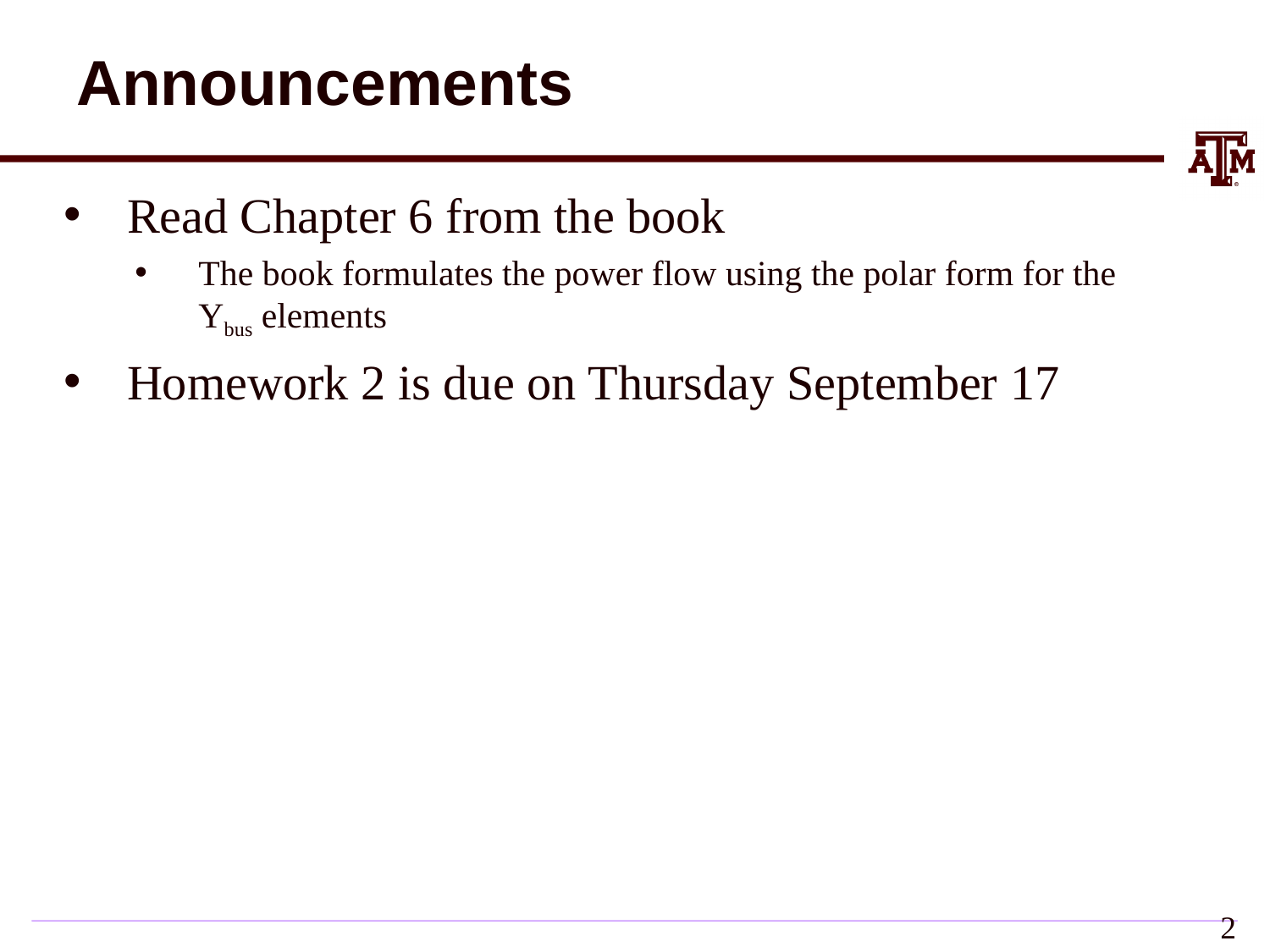

# Announcements
Read Chapter 6 from the book
The book formulates the power flow using the polar form for the Ybus elements
Homework 2 is due on Thursday September 17

2